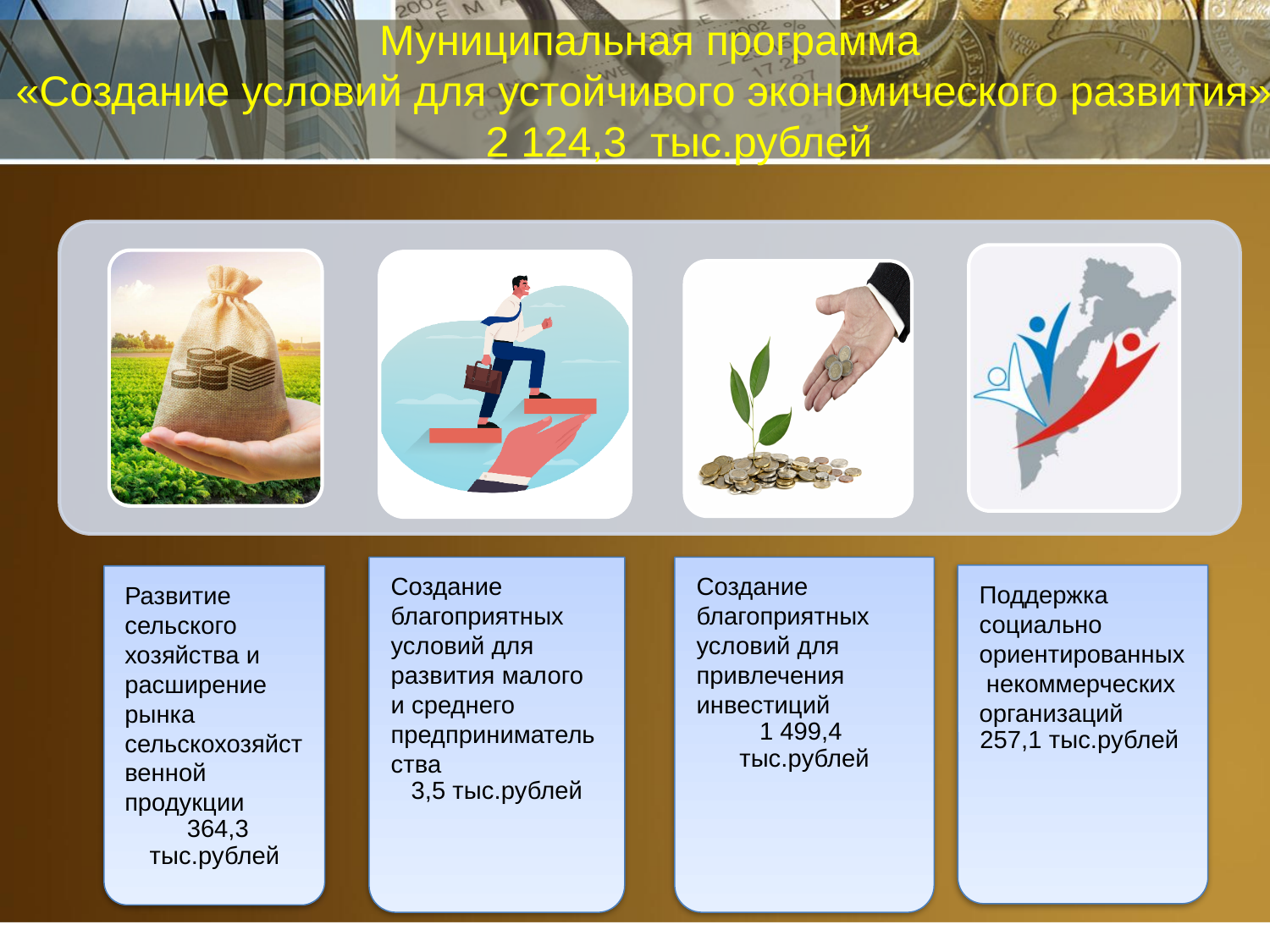

# Муниципальная программа «Создание условий для устойчивого экономического развития»       2 124,3  тыс.рублей
Развитие сельского хозяйства и расширение рынка сельскохозяйственной продукции
 364,3 тыс.рублей
Создание благоприятных условий для развития малого и среднего предпринимательства
 3,5 тыс.рублей
Создание благоприятных условий для привлечения инвестиций
1 499,4  тыс.рублей
Поддержка социально ориентированных  некоммерческих организаций
257,1 тыс.рублей